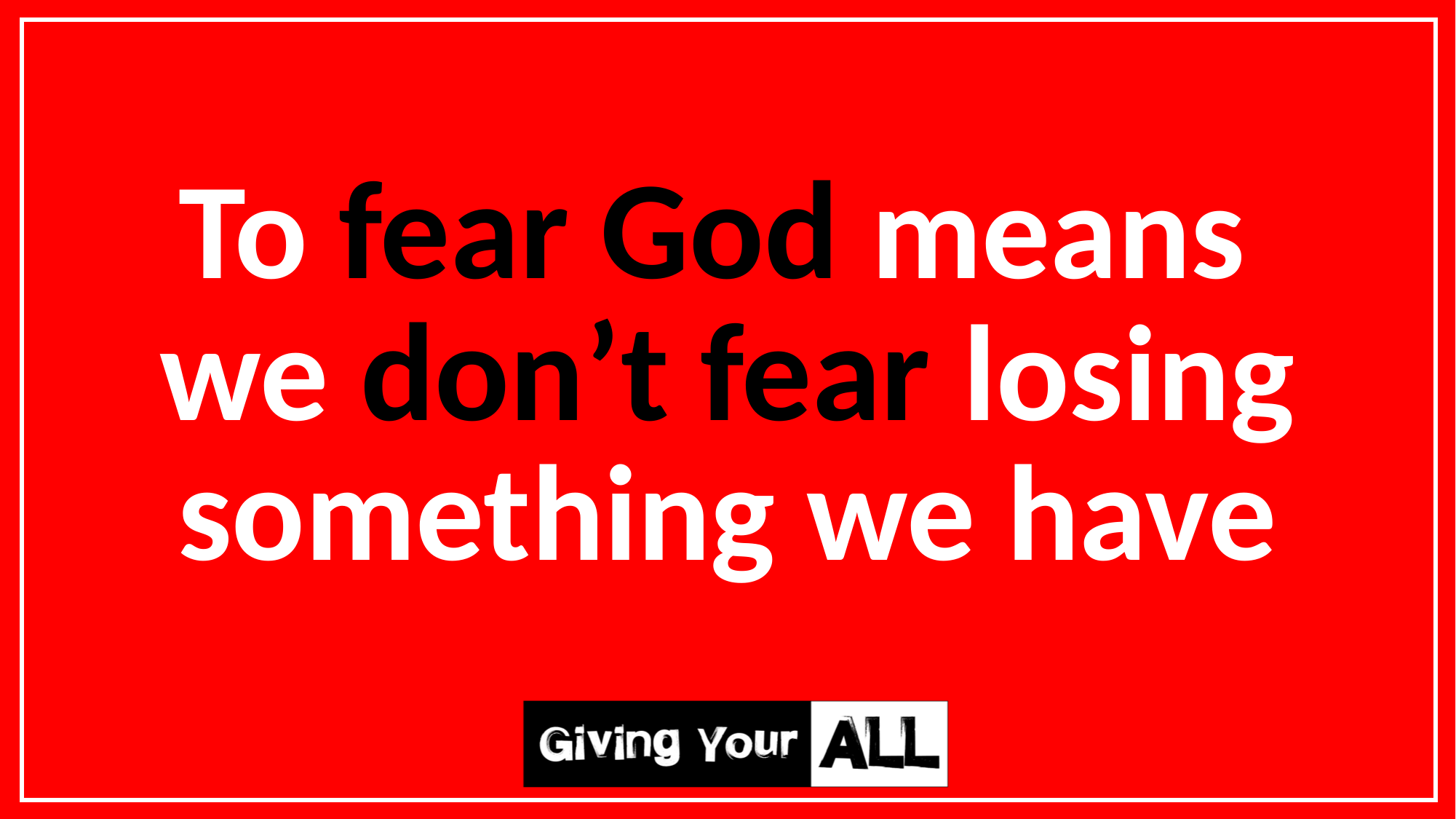

To fear God means
we don’t fear losing something we have